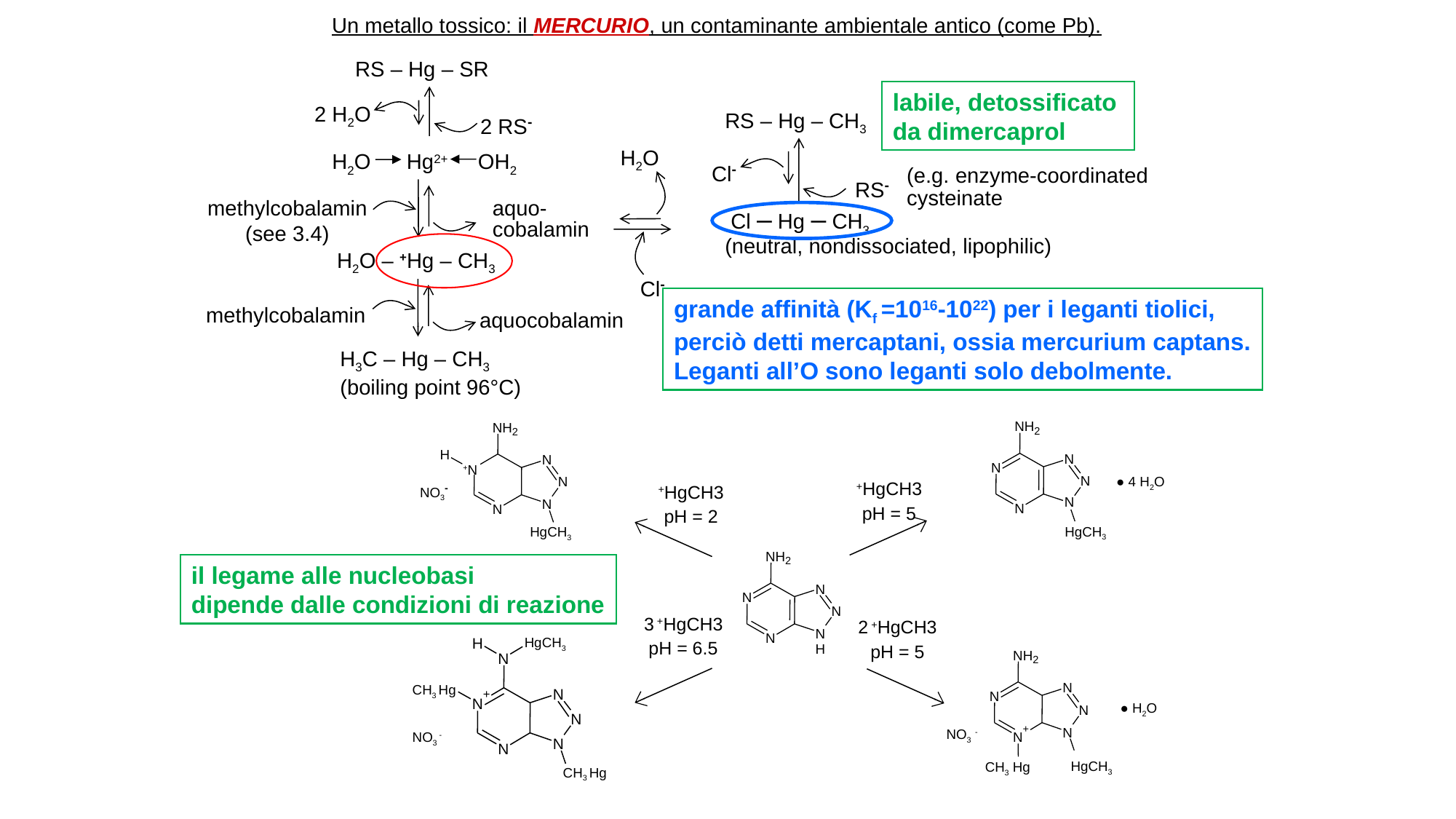

Un metallo tossico: il MERCURIO, un contaminante ambientale antico (come Pb).
RS – Hg – SR

2 H2O
RS – Hg – CH3
2 RS-

H2O
 H2O      Hg2+     OH2

Cl-
(e.g. enzyme-coordinated cysteinate
RS-

methylcobalamin (see 3.4)

aquo-
cobalamin
 Cl – Hg – CH3
(neutral, nondissociated, lipophilic)
H2O – +Hg – CH3
Cl-

methylcobalamin
aquocobalamin
H3C – Hg – CH3
(boiling point 96°C)
labile, detossificato
da dimercaprol

grande affinità (Kf =1016-1022) per i leganti tiolici,
perciò detti mercaptani, ossia mercurium captans.
Leganti all’O sono leganti solo debolmente.
N
H
2

N

N

● 4 H2O

N

N
HgCH3

N
H
2

H
N

+N

N

NO3-

N
N

HgCH3
+HgCH3
pH = 5

+HgCH3
pH = 2

N
H
2

N

N

N

N
N
H
3 +HgCH3
pH = 6.5

2 +HgCH3
pH = 5

H
HgCH3

N

CH3 Hg

N
+

N

N

NO3 -

N
N

CH3 Hg

N
H
2

N

N

● H2O

N

NO3 -

+

N
N

HgCH3
CH3 Hg
N

il legame alle nucleobasi
dipende dalle condizioni di reazione